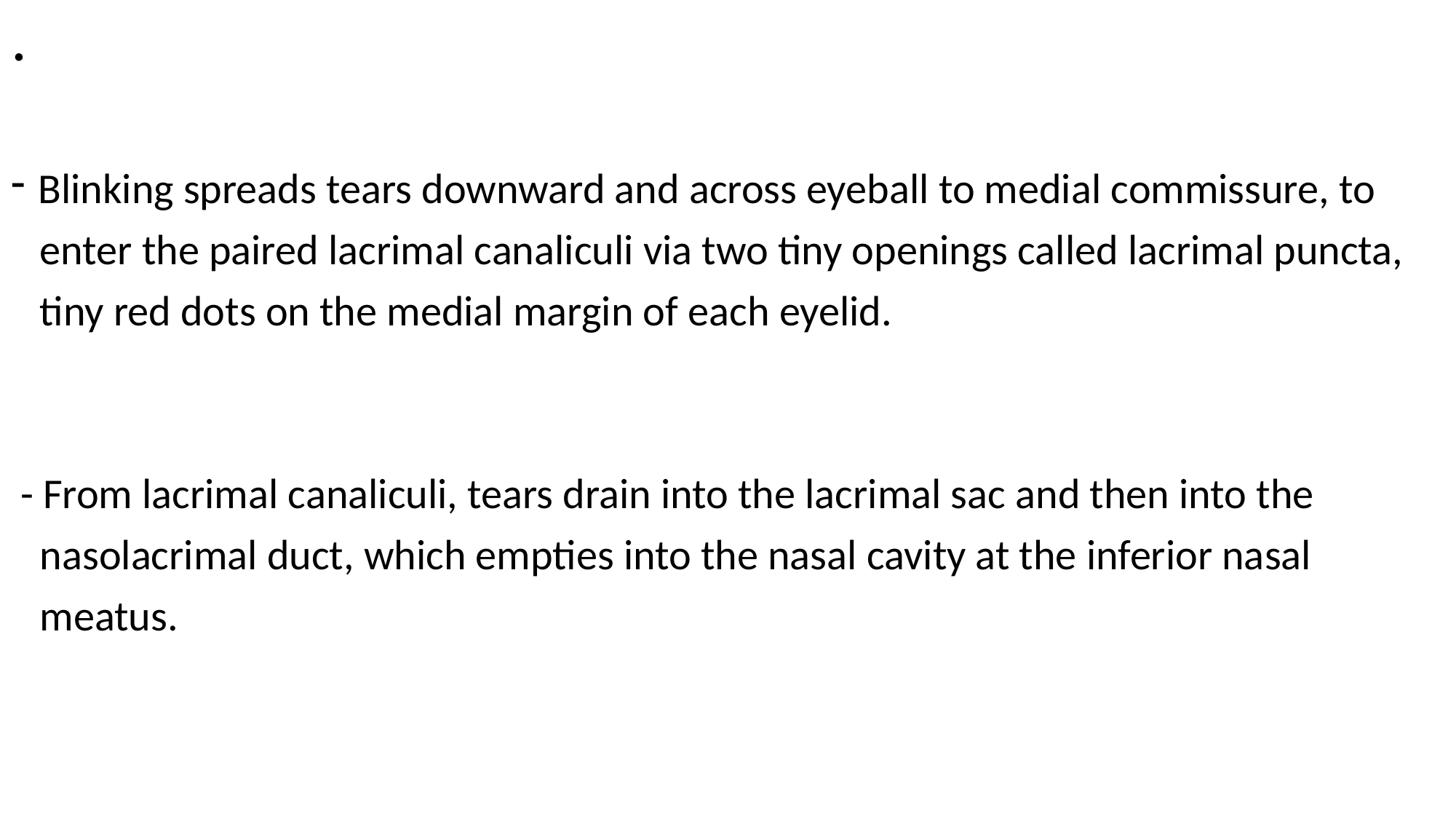

# .

Blinking spreads tears downward and across eyeball to medial commissure, to
   enter the paired lacrimal canaliculi via two tiny openings called lacrimal puncta,
   tiny red dots on the medial margin of each eyelid.

 - From lacrimal canaliculi, tears drain into the lacrimal sac and then into the
   nasolacrimal duct, which empties into the nasal cavity at the inferior nasal
   meatus.